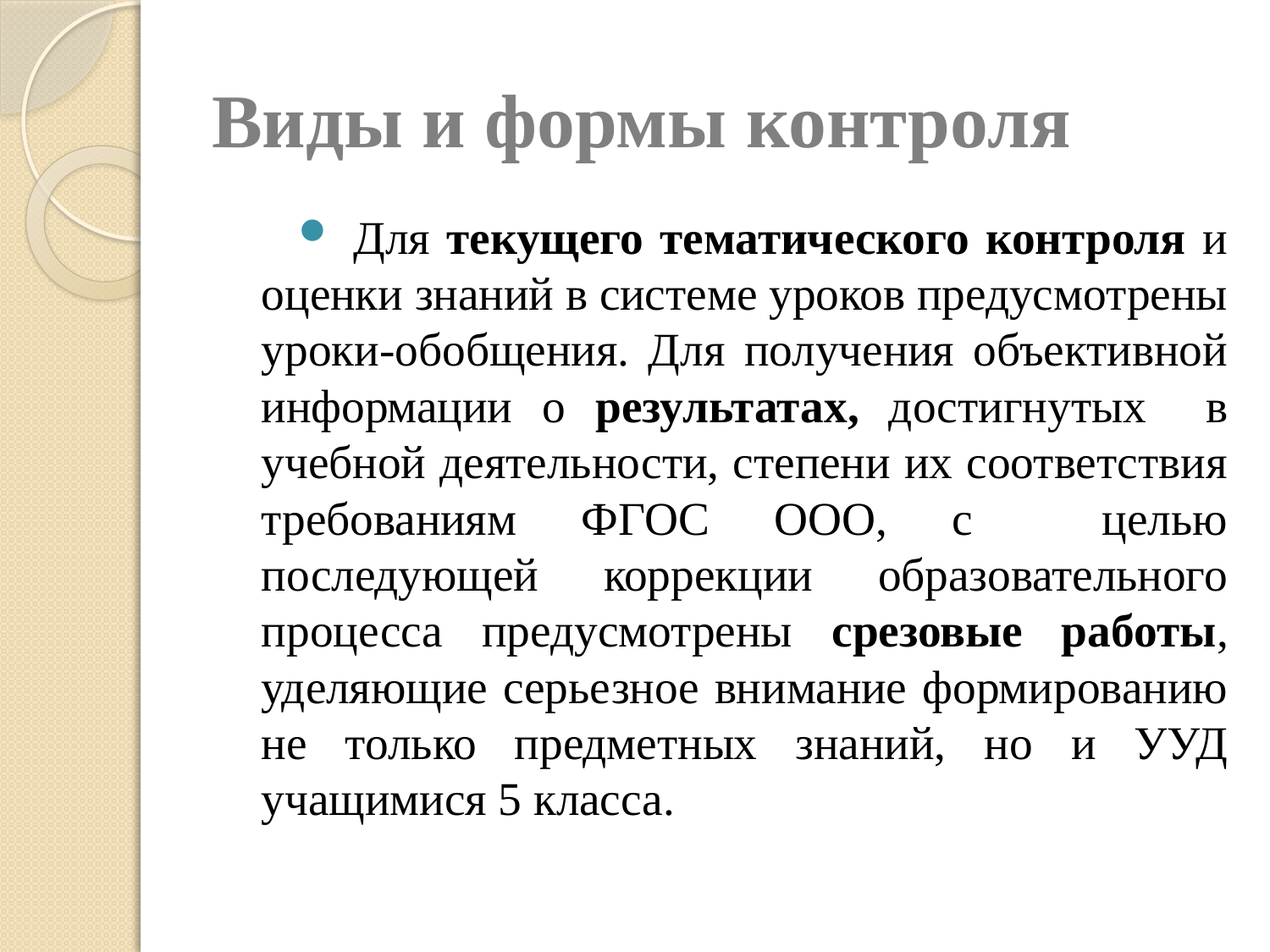

# Виды и формы контроля
Для текущего тематического контроля и оценки знаний в системе уроков предусмотрены уроки-обобщения. Для получения объективной информации о результатах, достигнутых  в учебной деятельности, степени их соответствия требованиям ФГОС ООО, с  целью последующей коррекции образовательного процесса предусмотрены срезовые работы, уделяющие серьезное внимание формированию не только предметных знаний, но и УУД учащимися 5 класса.